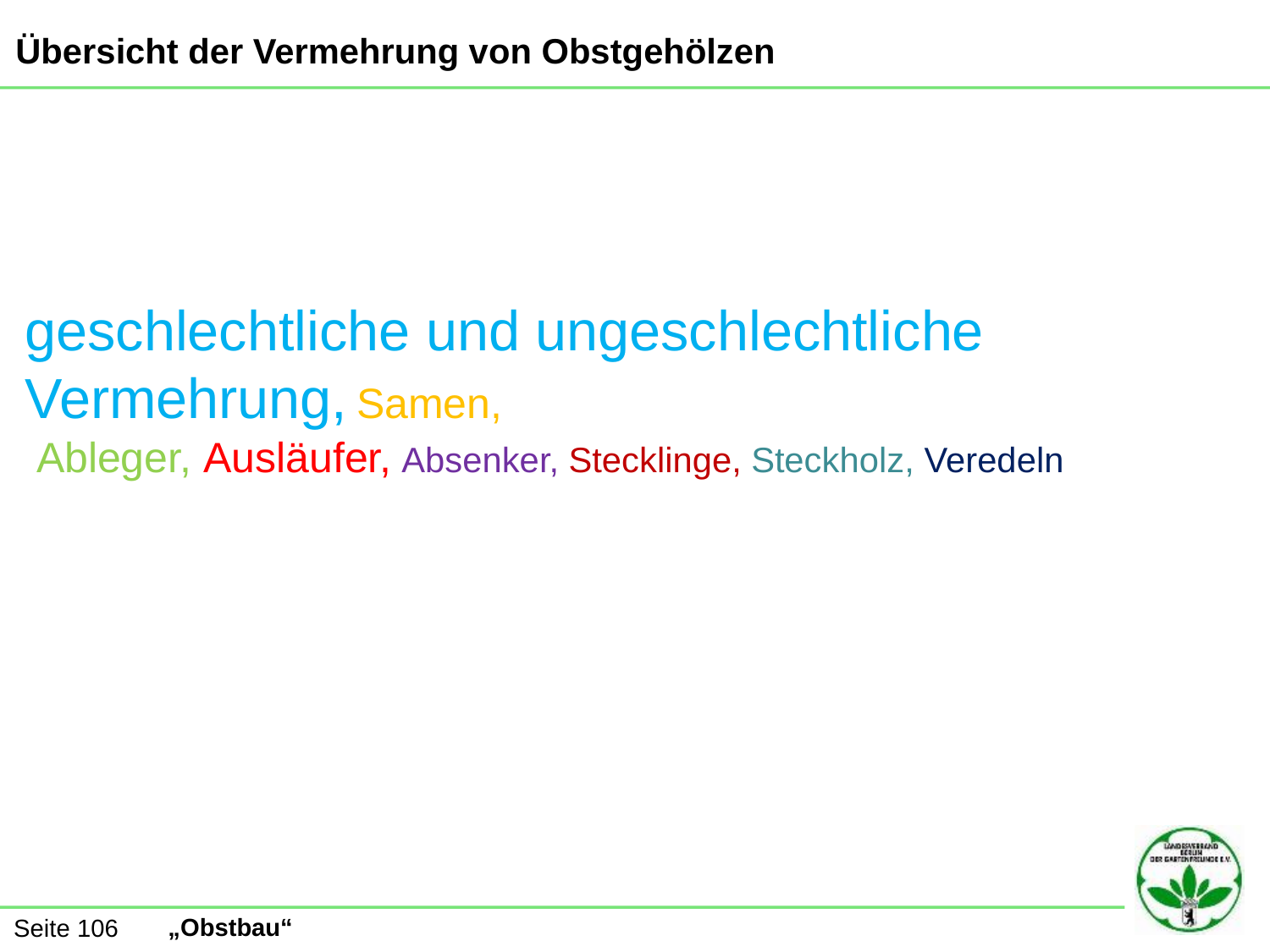

Übersicht der Vermehrung von Obstgehölzen

geschlechtliche und ungeschlechtliche Vermehrung, Samen,
 Ableger, Ausläufer, Absenker, Stecklinge, Steckholz, Veredeln
Seite 106
„Obstbau“